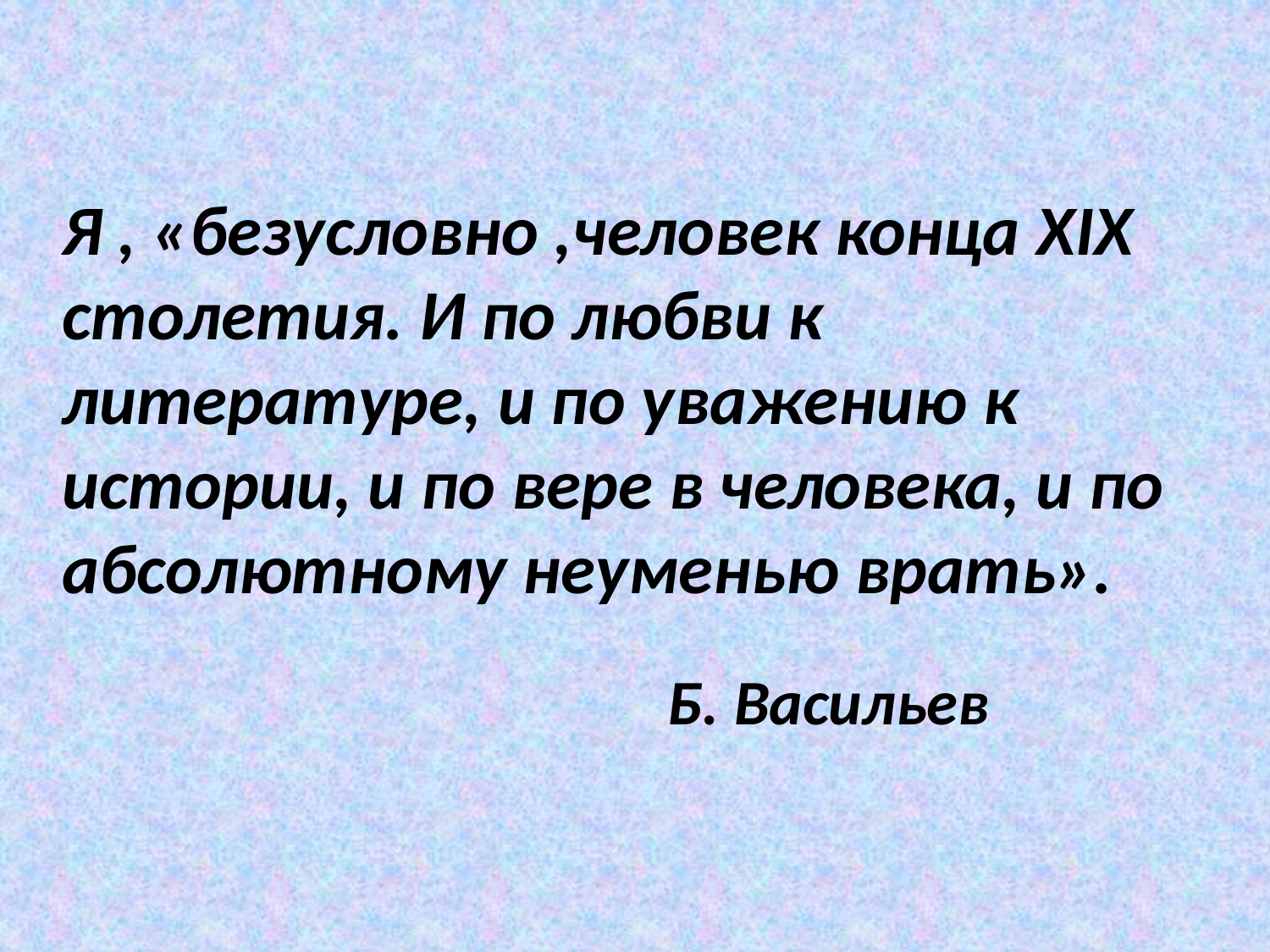

Я , «безусловно ,человек конца XIX столетия. И по любви к литературе, и по уважению к истории, и по вере в человека, и по абсолютному неуменью врать».
Б. Васильев